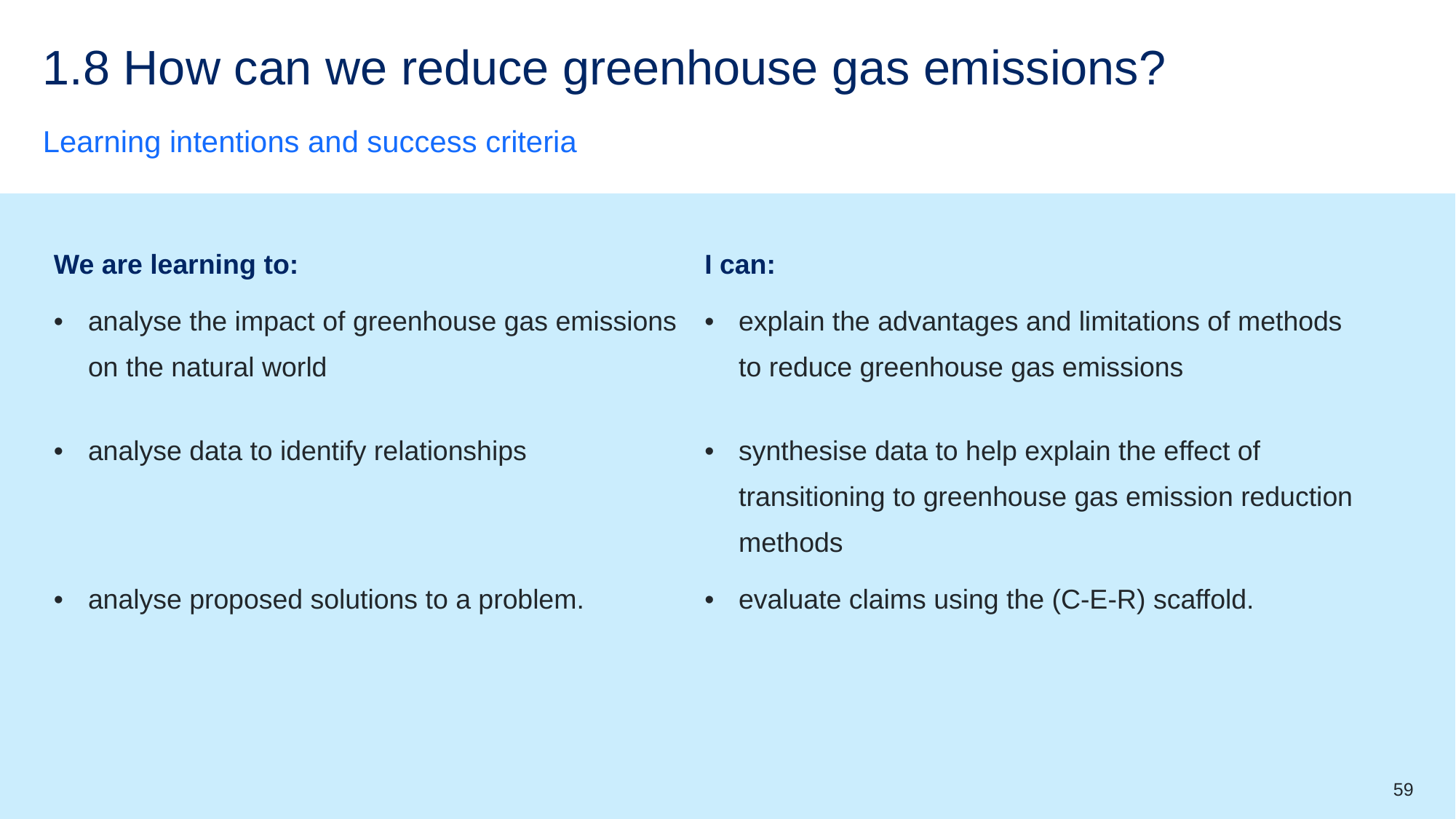

# 1.8 How can we reduce greenhouse gas emissions?
Learning intentions and success criteria
| We are learning to: | I can: |
| --- | --- |
| analyse the impact of greenhouse gas emissions on the natural world | explain the advantages and limitations of methods to reduce greenhouse gas emissions |
| analyse data to identify relationships | synthesise data to help explain the effect of transitioning to greenhouse gas emission reduction methods |
| analyse proposed solutions to a problem. | evaluate claims using the (C-E-R) scaffold. |
59